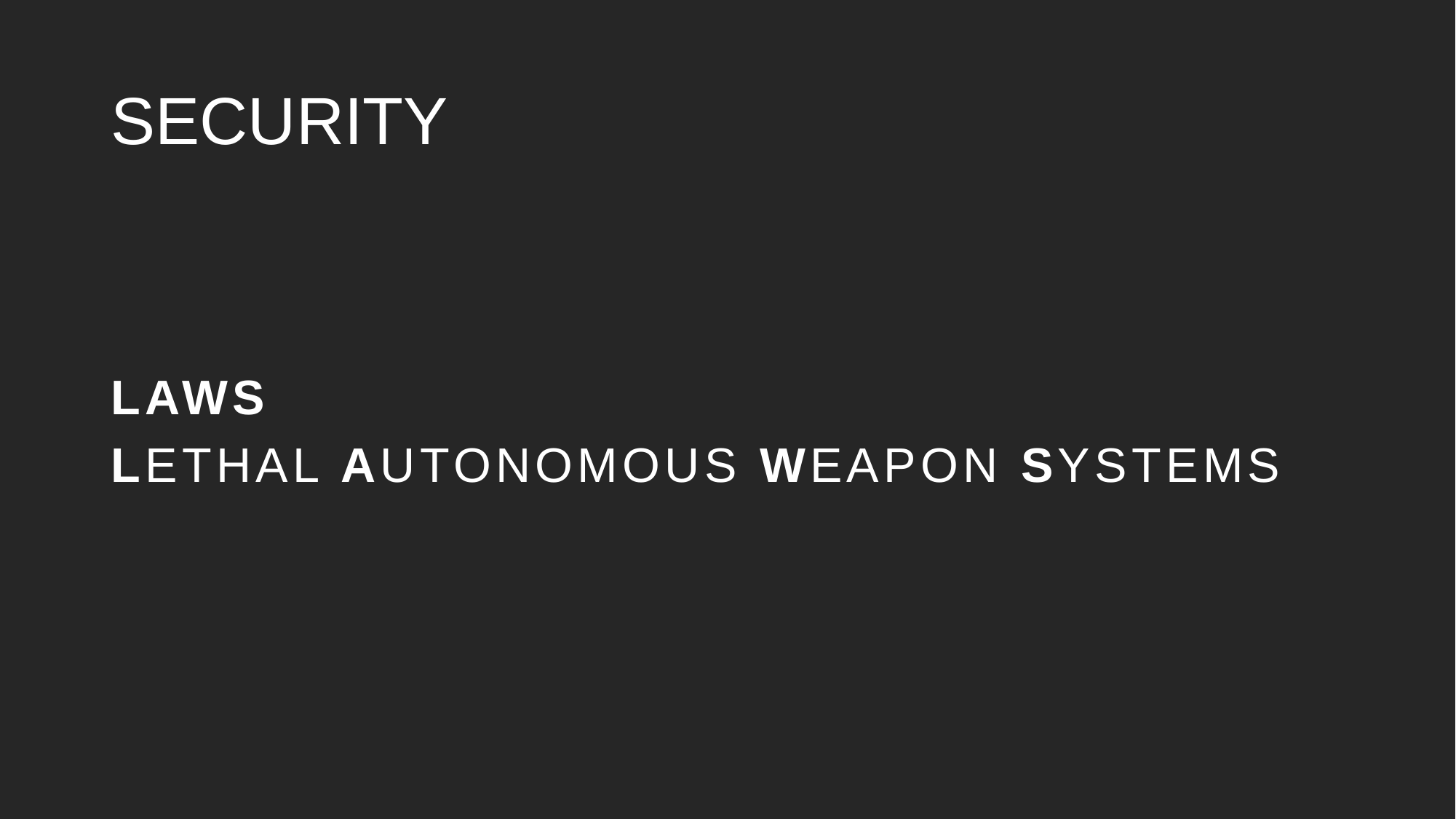

# SECURITY
LAWS
LETHAL AUTONOMOUS WEAPON SYSTEMS